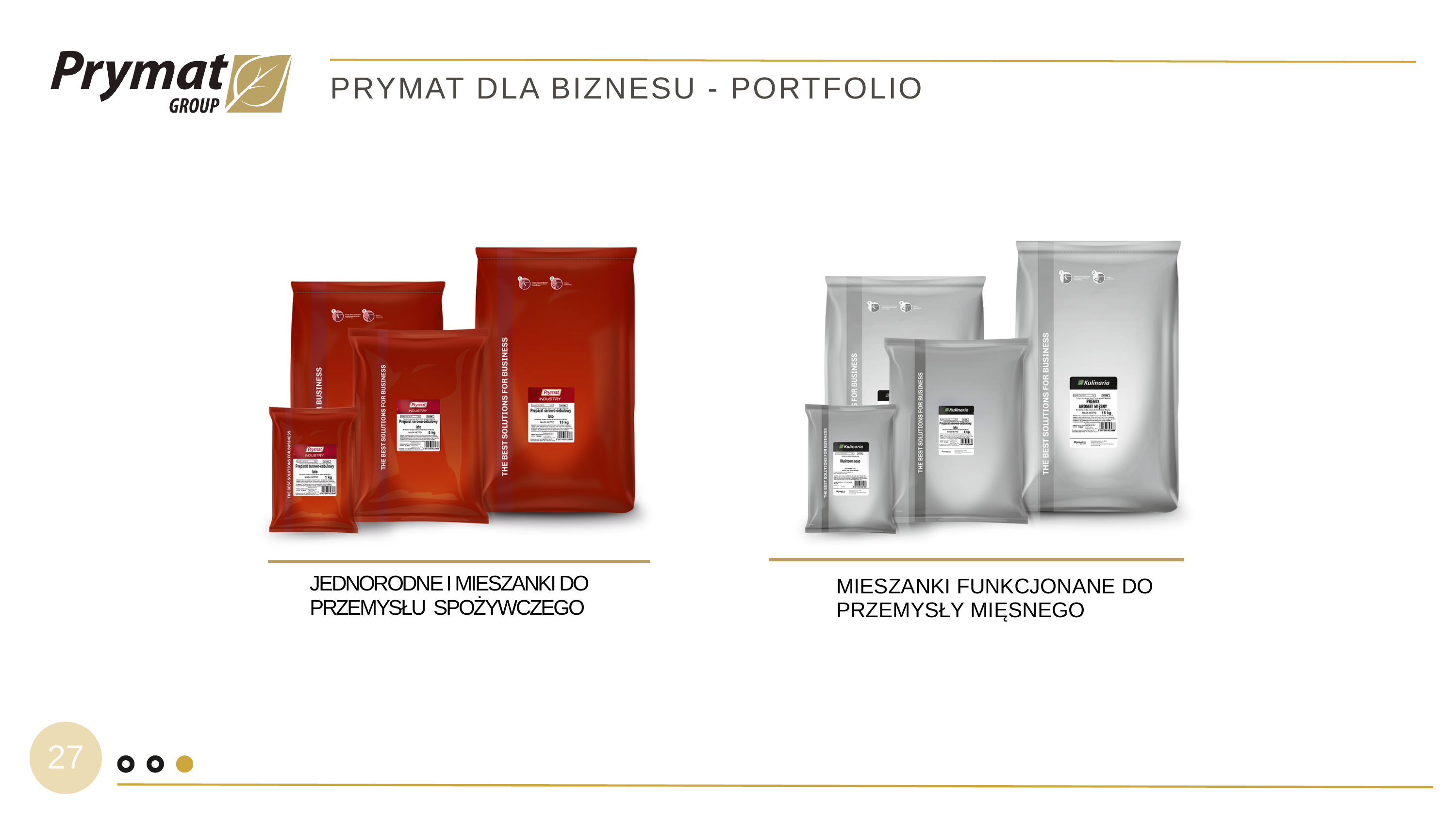

PRYMAT DLA BIZNESU - PORTFOLIO

JEDNORODNE I MIESZANKI DO PRZEMYSŁU  SPOŻYWCZEGO

MIESZANKI FUNKCJONANE DO PRZEMYSŁY MIĘSNEGO

27
28
28

22